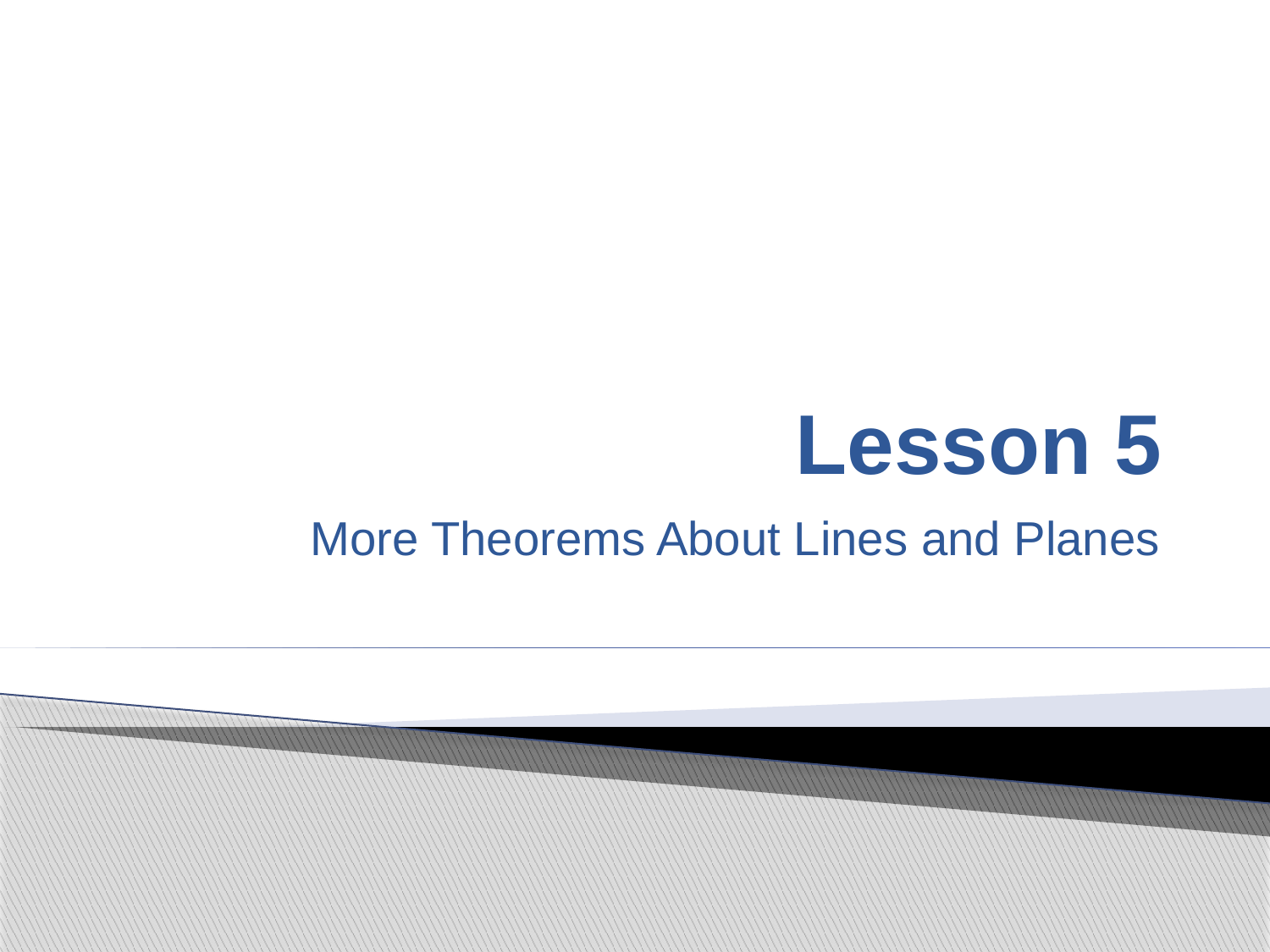

# Lesson 5
More Theorems About Lines and Planes